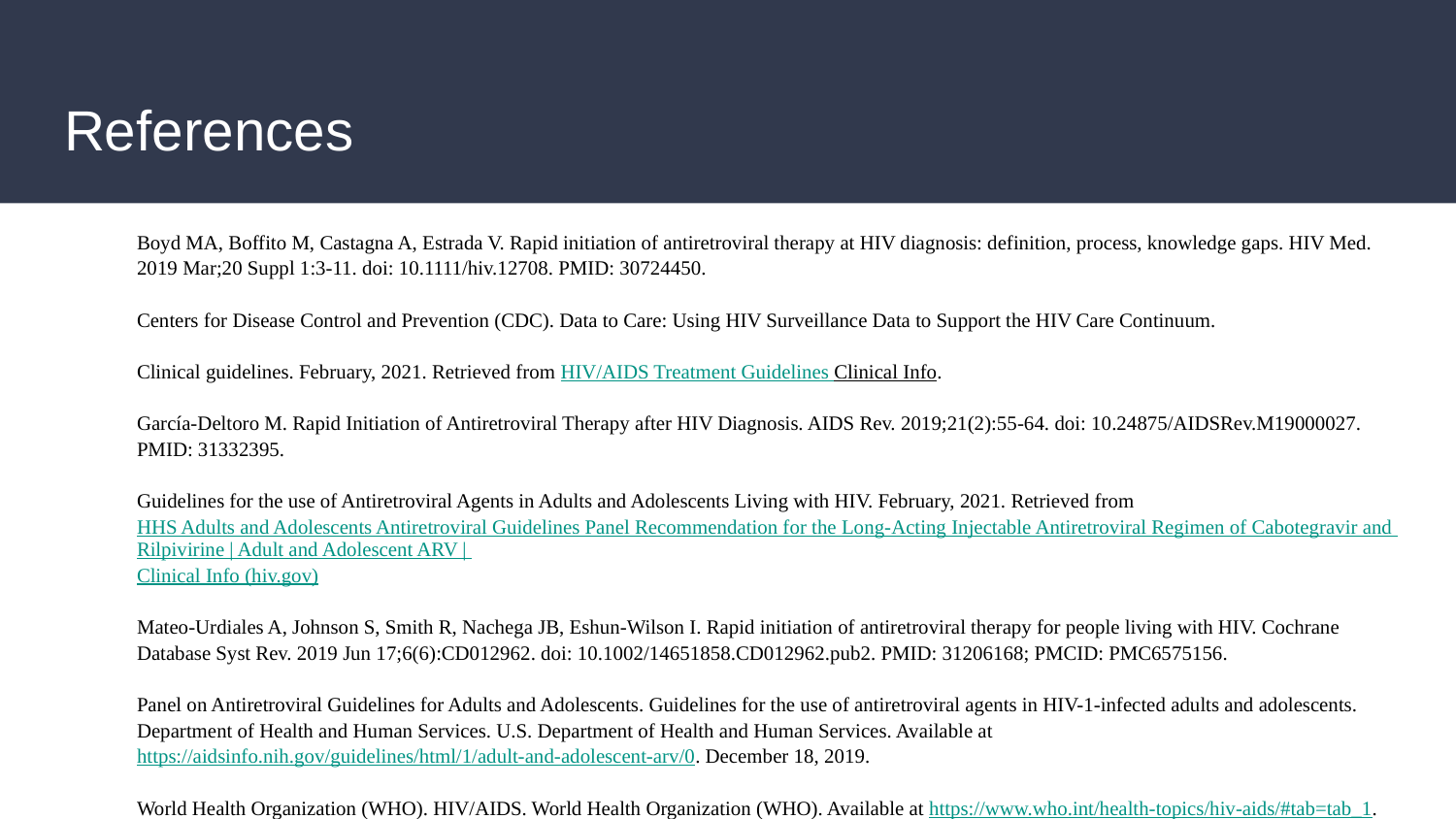

# References
Boyd MA, Boffito M, Castagna A, Estrada V. Rapid initiation of antiretroviral therapy at HIV diagnosis: definition, process, knowledge gaps. HIV Med. 2019 Mar;20 Suppl 1:3-11. doi: 10.1111/hiv.12708. PMID: 30724450.

Centers for Disease Control and Prevention (CDC). Data to Care: Using HIV Surveillance Data to Support the HIV Care Continuum.

Clinical guidelines. February, 2021. Retrieved from HIV/AIDS Treatment Guidelines Clinical Info.

García-Deltoro M. Rapid Initiation of Antiretroviral Therapy after HIV Diagnosis. AIDS Rev. 2019;21(2):55-64. doi: 10.24875/AIDSRev.M19000027. PMID: 31332395.

Guidelines for the use of Antiretroviral Agents in Adults and Adolescents Living with HIV. February, 2021. Retrieved from HHS Adults and Adolescents Antiretroviral Guidelines Panel Recommendation for the Long-Acting Injectable Antiretroviral Regimen of Cabotegravir and Rilpivirine | Adult and Adolescent ARV | Clinical Info (hiv.gov)

Mateo-Urdiales A, Johnson S, Smith R, Nachega JB, Eshun-Wilson I. Rapid initiation of antiretroviral therapy for people living with HIV. Cochrane Database Syst Rev. 2019 Jun 17;6(6):CD012962. doi: 10.1002/14651858.CD012962.pub2. PMID: 31206168; PMCID: PMC6575156.

Panel on Antiretroviral Guidelines for Adults and Adolescents. Guidelines for the use of antiretroviral agents in HIV-1-infected adults and adolescents. Department of Health and Human Services. U.S. Department of Health and Human Services. Available at https://aidsinfo.nih.gov/guidelines/html/1/adult-and-adolescent-arv/0. December 18, 2019.

World Health Organization (WHO). HIV/AIDS. World Health Organization (WHO). Available at https://www.who.int/health-topics/hiv-aids/#tab=tab_1.